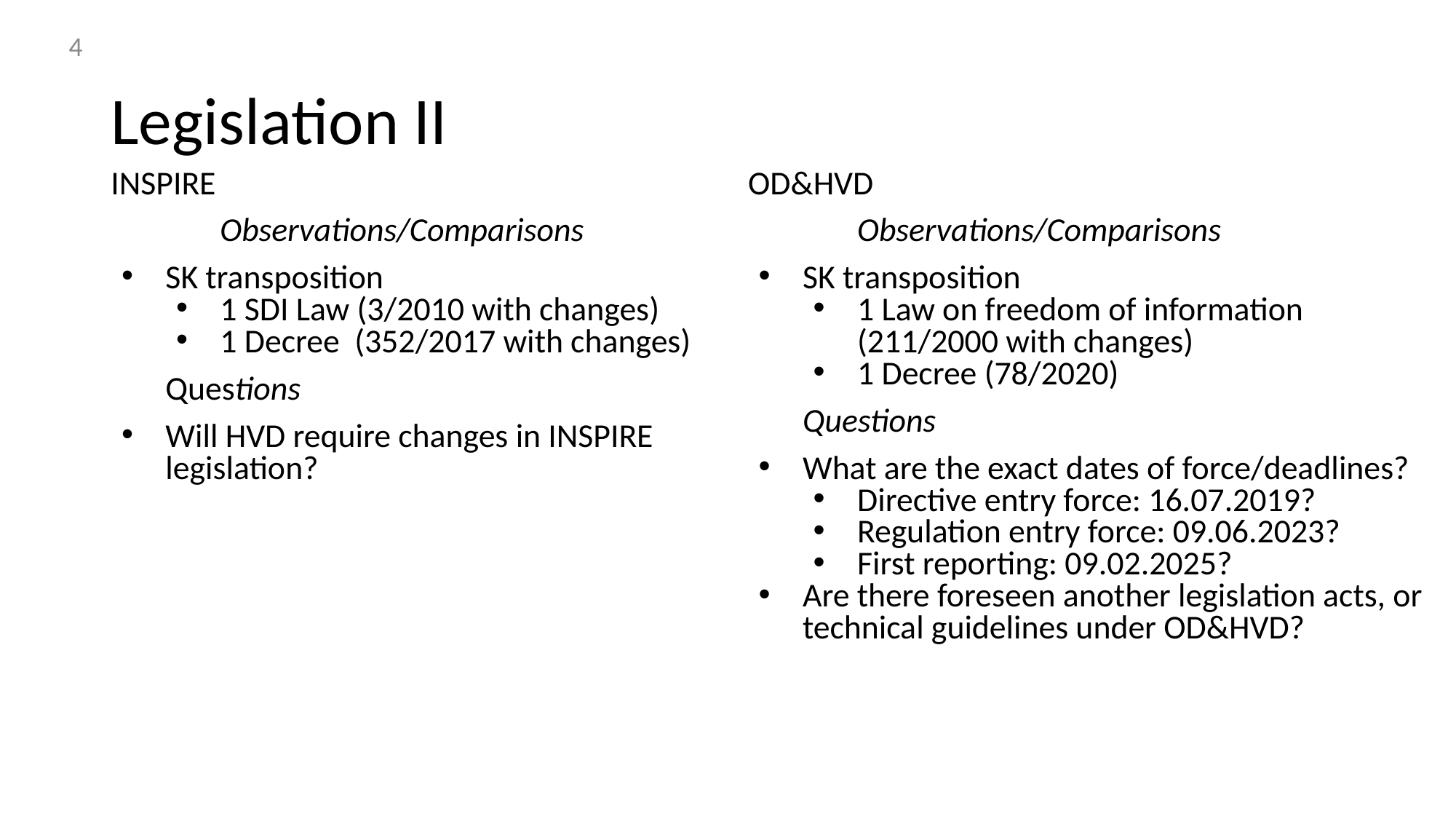

4
# Legislation II
INSPIRE
	Observations/Comparisons
SK transposition
1 SDI Law (3/2010 with changes)
1 Decree  (352/2017 with changes)
Questions
Will HVD require changes in INSPIRE legislation?

OD&HVD
	Observations/Comparisons
SK transposition
1 Law on freedom of information (211/2000 with changes)
1 Decree (78/2020)
Questions
What are the exact dates of force/deadlines?
Directive entry force: 16.07.2019?
Regulation entry force: 09.06.2023?
First reporting: 09.02.2025?
Are there foreseen another legislation acts, or technical guidelines under OD&HVD?